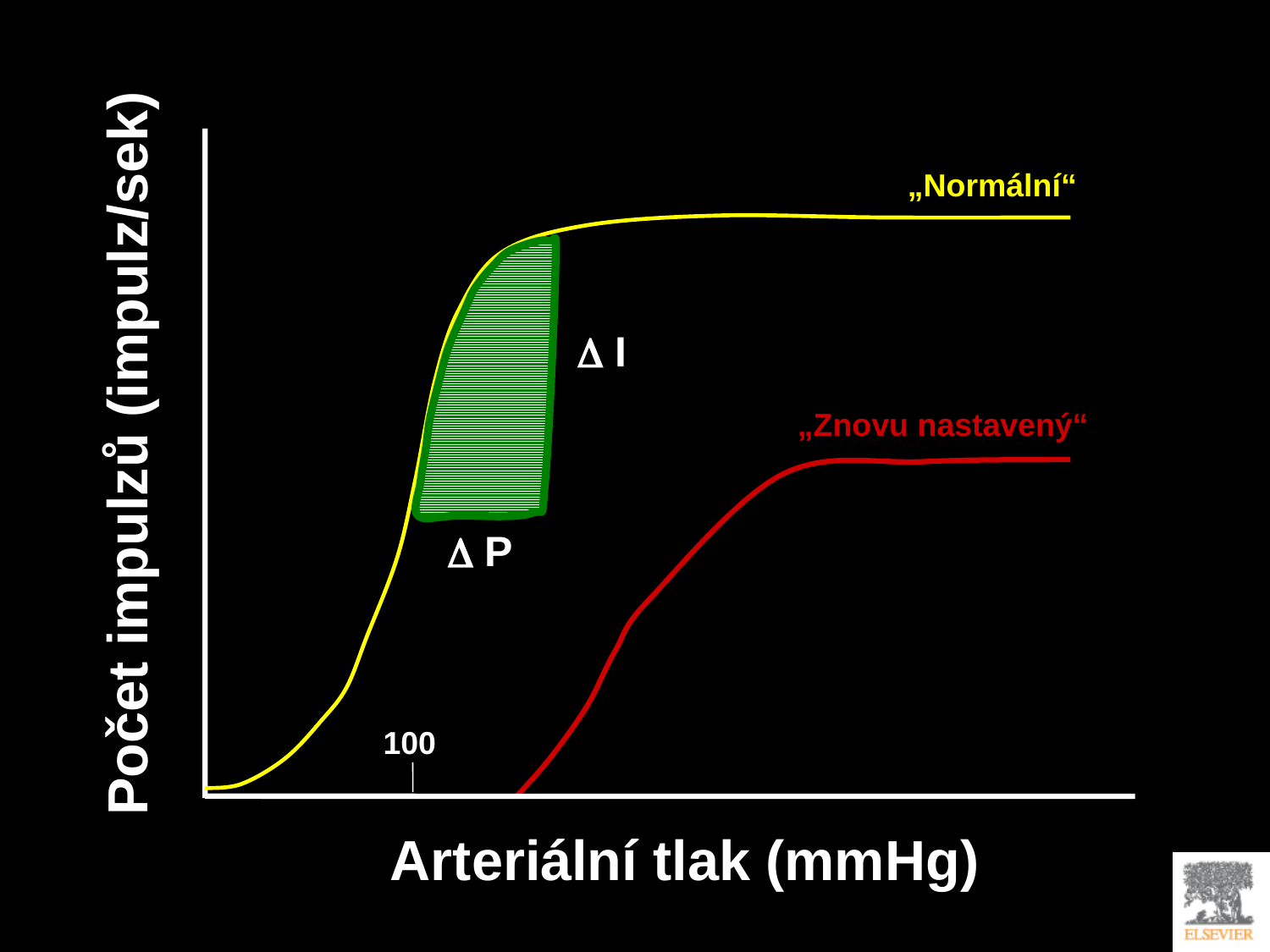

„Normální“

Δ I
„Znovu nastavený“
Počet impulzů (impulz/sek)

Δ P
100

Arteriální tlak (mmHg)